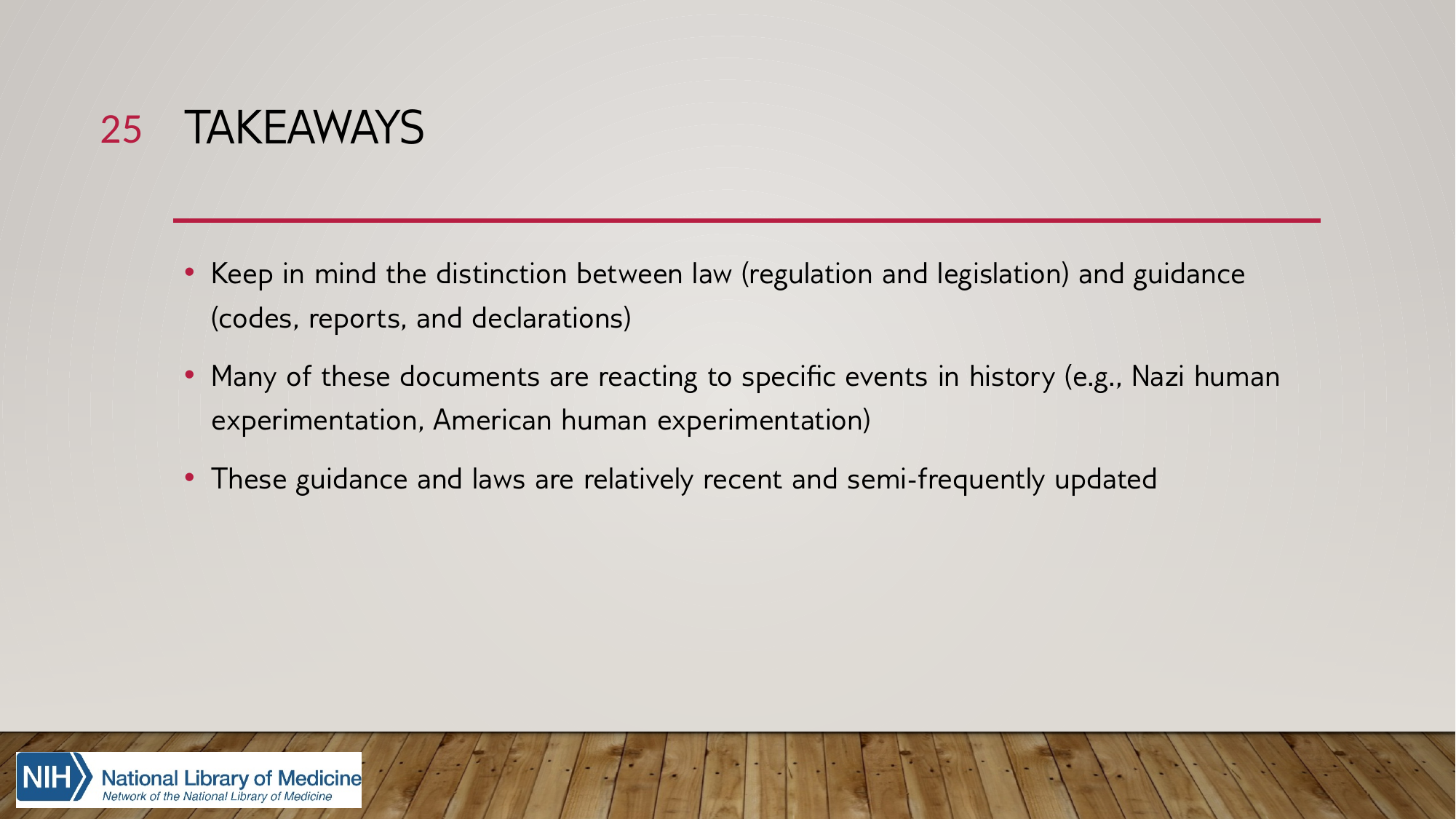

25
# Takeaways
Keep in mind the distinction between law (regulation and legislation) and guidance (codes, reports, and declarations)
Many of these documents are reacting to specific events in history (e.g., Nazi human experimentation, American human experimentation)
These guidance and laws are relatively recent and semi-frequently updated